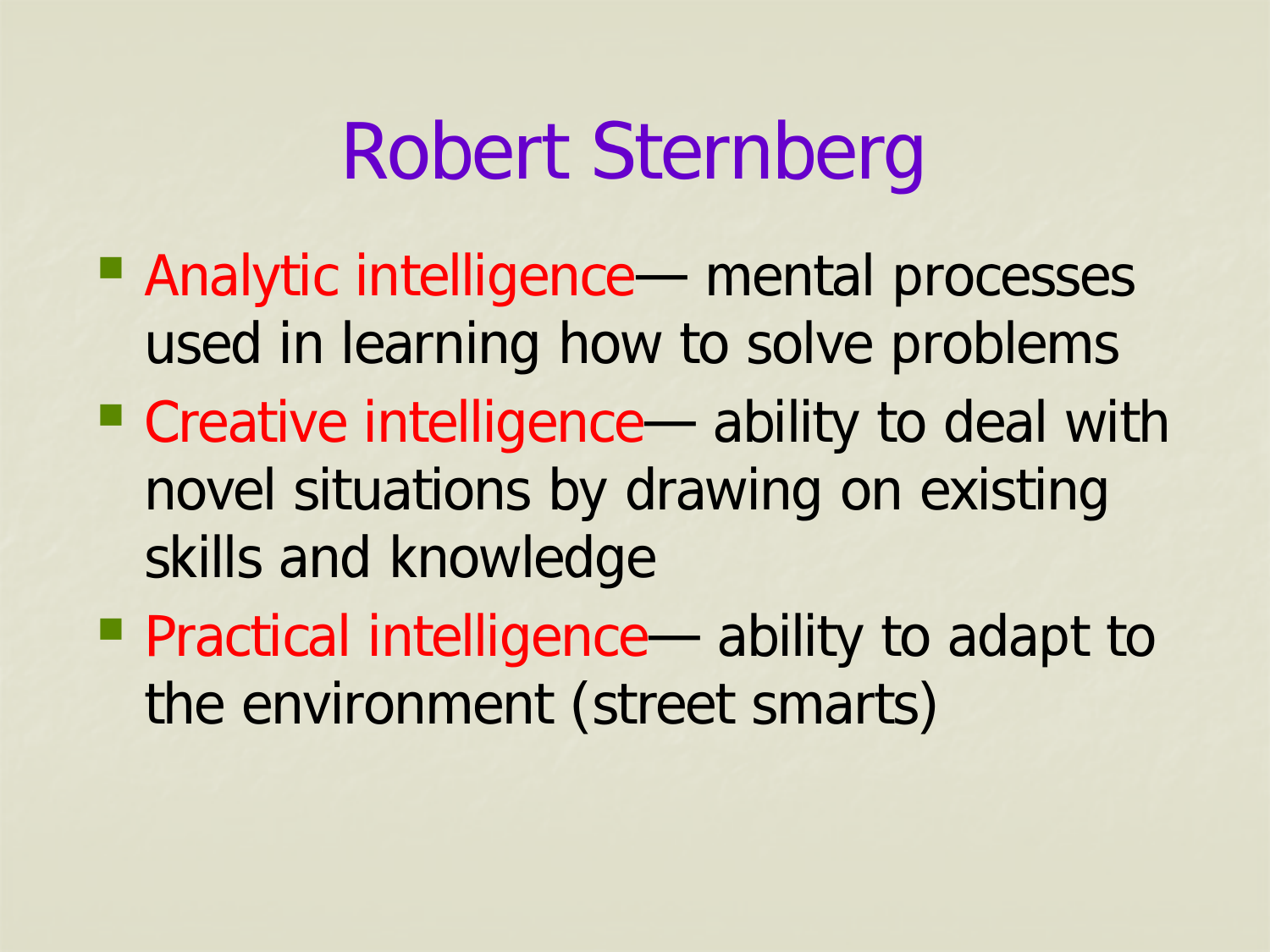

# Robert Sternberg
Analytic intelligence— mental processes used in learning how to solve problems
Creative intelligence— ability to deal with novel situations by drawing on existing skills and knowledge
Practical intelligence— ability to adapt to the environment (street smarts)